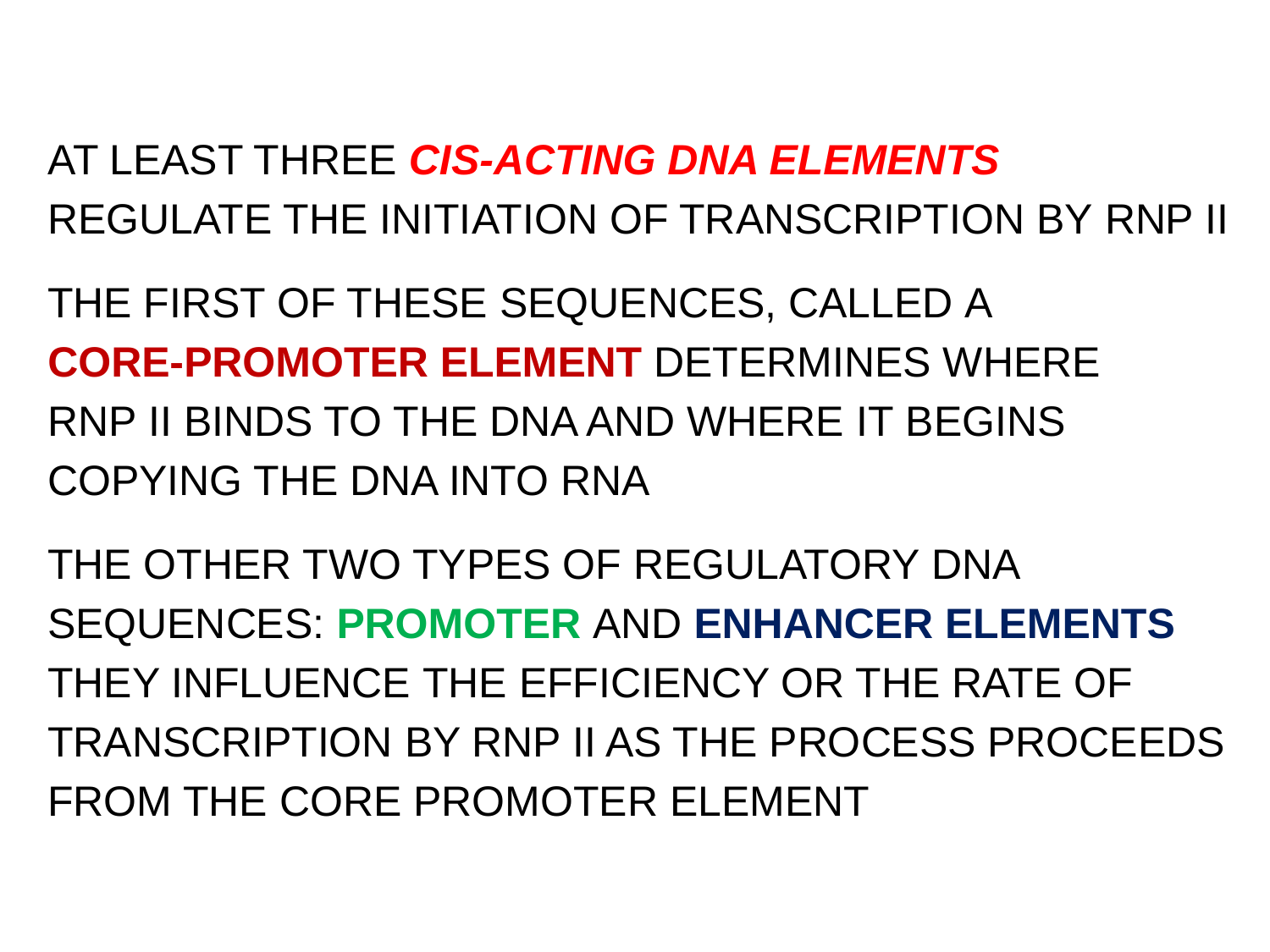

AT LEAST THREE CIS-ACTING DNA ELEMENTS
REGULATE THE INITIATION OF TRANSCRIPTION BY RNP II

THE FIRST OF THESE SEQUENCES, CALLED A
CORE-PROMOTER ELEMENT DETERMINES WHERE
RNP II BINDS TO THE DNA AND WHERE IT BEGINS
COPYING THE DNA INTO RNA

THE OTHER TWO TYPES OF REGULATORY DNA
SEQUENCES: PROMOTER AND ENHANCER ELEMENTS
THEY INFLUENCE THE EFFICIENCY OR THE RATE OF
TRANSCRIPTION BY RNP II AS THE PROCESS PROCEEDS
FROM THE CORE PROMOTER ELEMENT